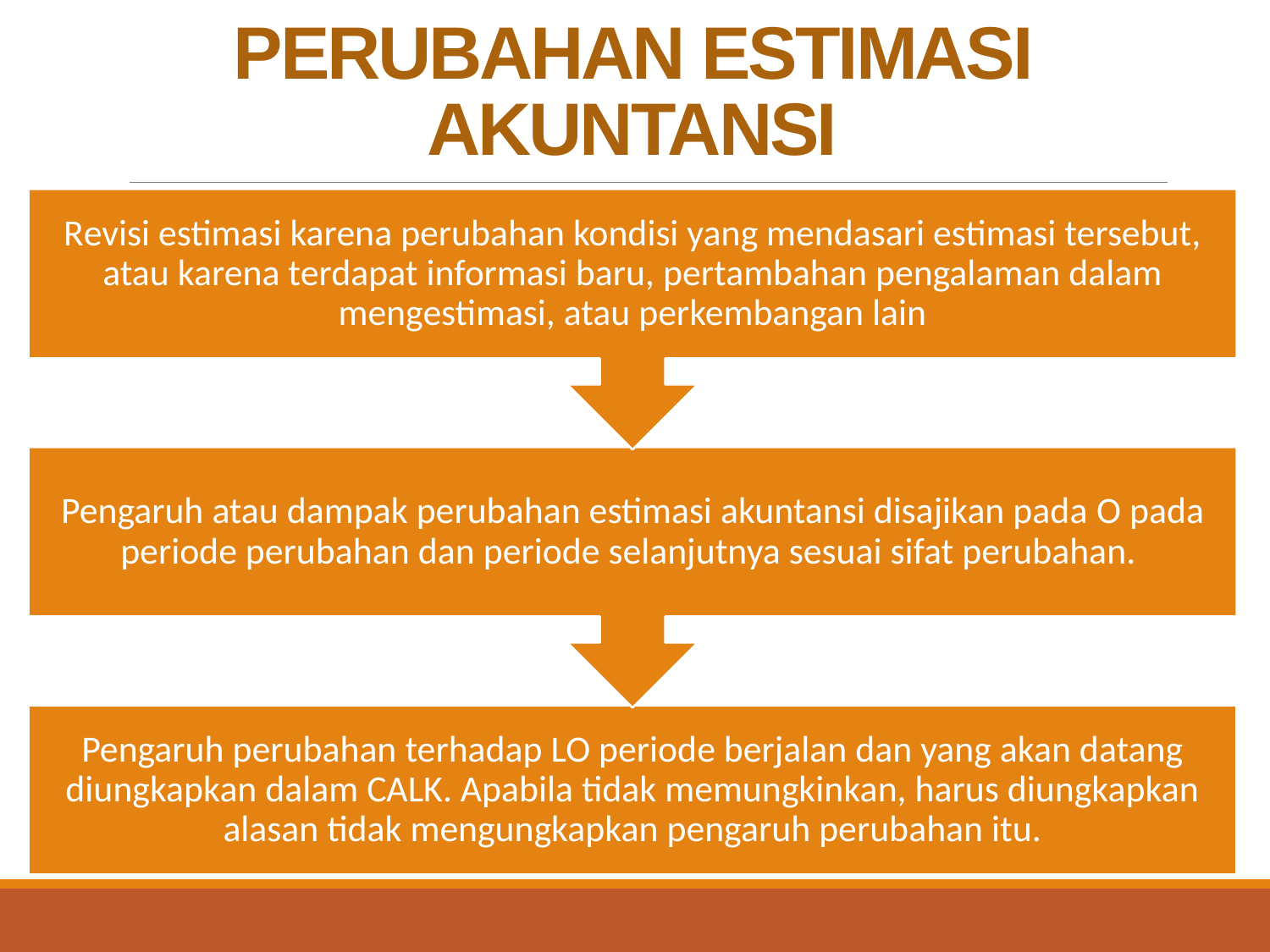

# PERUBAHAN ESTIMASI AKUNTANSI
Pengaruh perubahan terhadap LO periode berjalan dan yang akan datang diungkapkan dalam CALK. Apabila tidak memungkinkan, harus diungkapkan alasan tidak mengungkapkan pengaruh perubahan itu.
Pengaruh atau dampak perubahan estimasi akuntansi disajikan pada O pada periode perubahan dan periode selanjutnya sesuai sifat perubahan.
Revisi estimasi karena perubahan kondisi yang mendasari estimasi tersebut, atau karena terdapat informasi baru, pertambahan pengalaman dalam mengestimasi, atau perkembangan lain